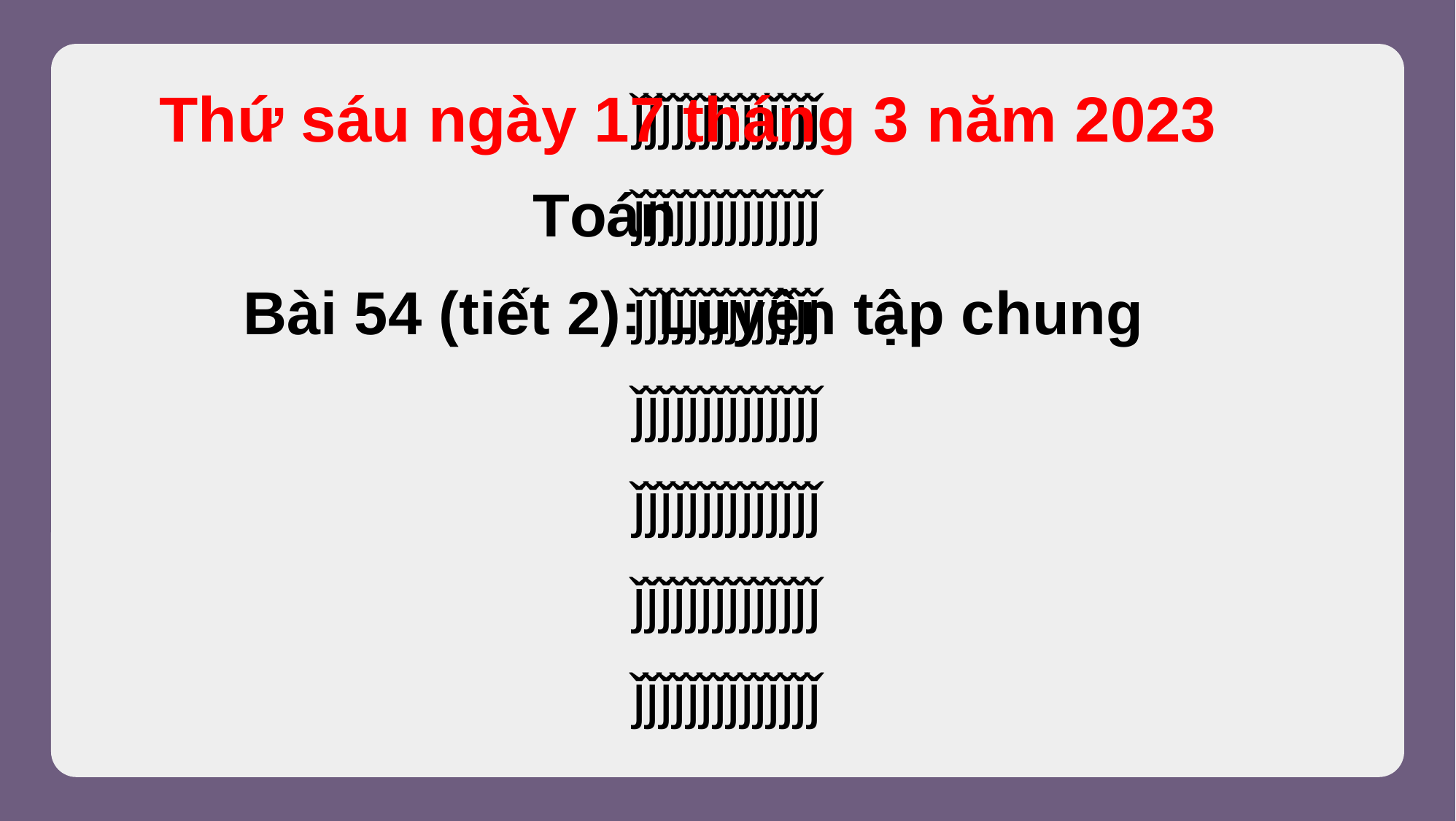

ǰǰǰǰǰǰǰǰǰǰǰǰǰǰ
Thứ sáu ngày 17 tháng 3 năm 2023
ǰǰǰǰǰǰǰǰǰǰǰǰǰǰ
Toán
ǰǰǰǰǰǰǰǰǰǰǰǰǰǰ
Bài 54 (tiết 2): Luyện tập chung
ǰǰǰǰǰǰǰǰǰǰǰǰǰǰ
ǰǰǰǰǰǰǰǰǰǰǰǰǰǰ
ǰǰǰǰǰǰǰǰǰǰǰǰǰǰ
ǰǰǰǰǰǰǰǰǰǰǰǰǰǰ